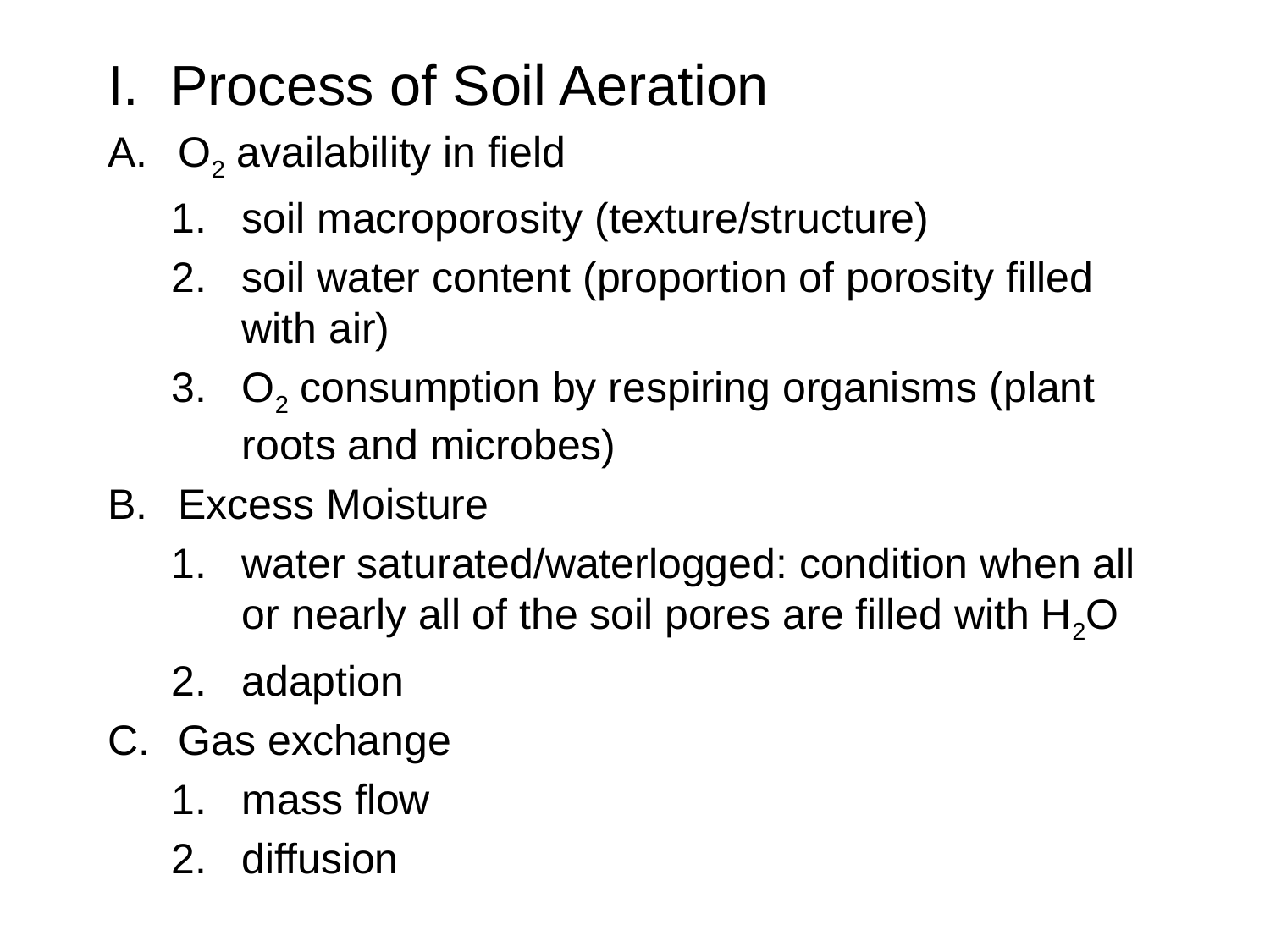

I.  Process of Soil Aeration
O2 availability in field
soil macroporosity (texture/structure)
soil water content (proportion of porosity filled with air)
O2 consumption by respiring organisms (plant roots and microbes)
Excess Moisture
water saturated/waterlogged: condition when all or nearly all of the soil pores are filled with H2O
adaption
Gas exchange
mass flow
diffusion